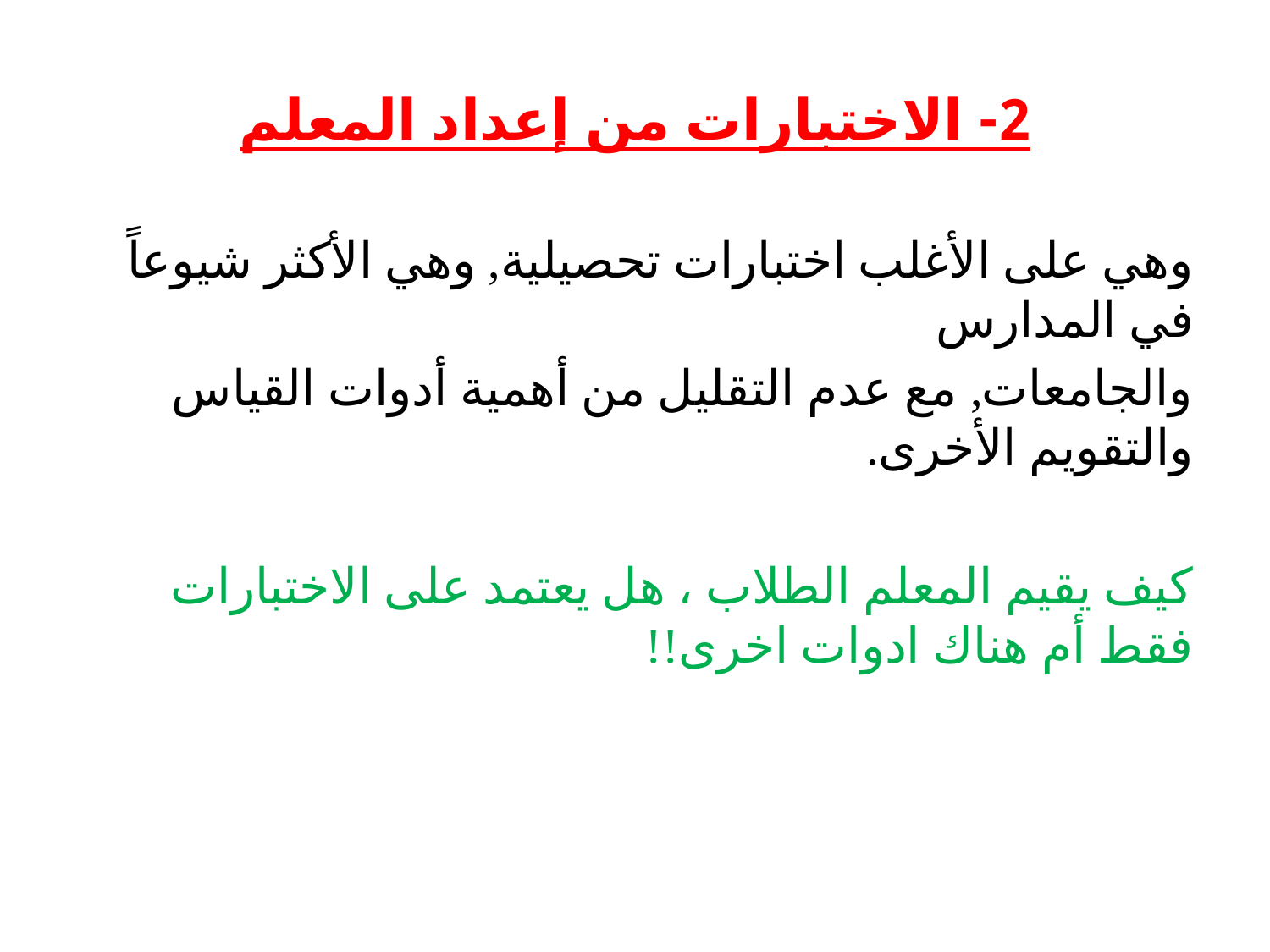

# 2- الاختبارات من إعداد المعلم
وهي على الأغلب اختبارات تحصيلية, وهي الأكثر شيوعاً في المدارس
والجامعات, مع عدم التقليل من أهمية أدوات القياس والتقويم الأخرى.

كيف يقيم المعلم الطلاب ، هل يعتمد على الاختبارات فقط أم هناك ادوات اخرى!!